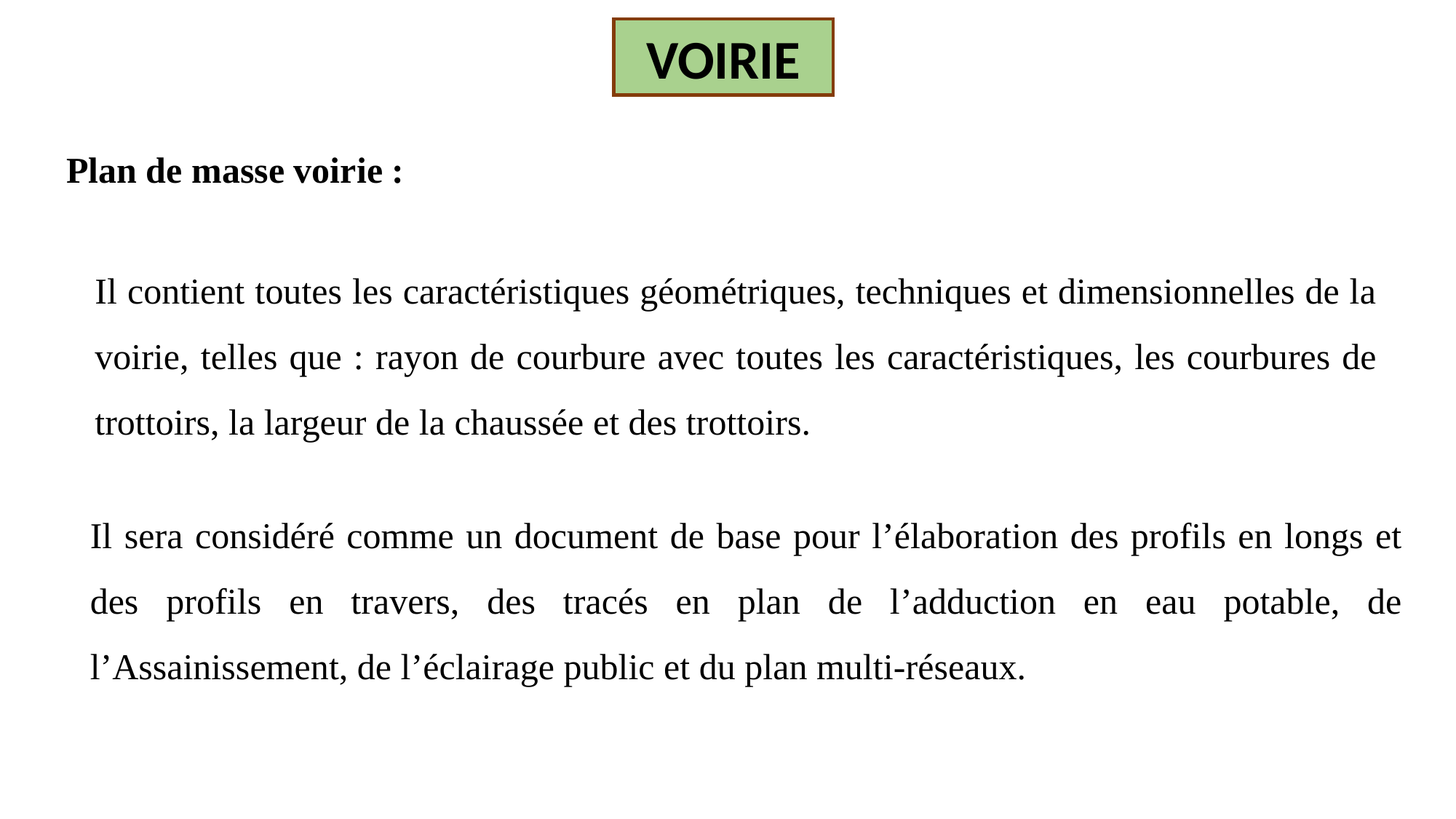

VOIRIE
Plan de masse voirie :
Il contient toutes les caractéristiques géométriques, techniques et dimensionnelles de la voirie, telles que : rayon de courbure avec toutes les caractéristiques, les courbures de trottoirs, la largeur de la chaussée et des trottoirs.
Il sera considéré comme un document de base pour l’élaboration des profils en longs et des profils en travers, des tracés en plan de l’adduction en eau potable, de l’Assainissement, de l’éclairage public et du plan multi-réseaux.